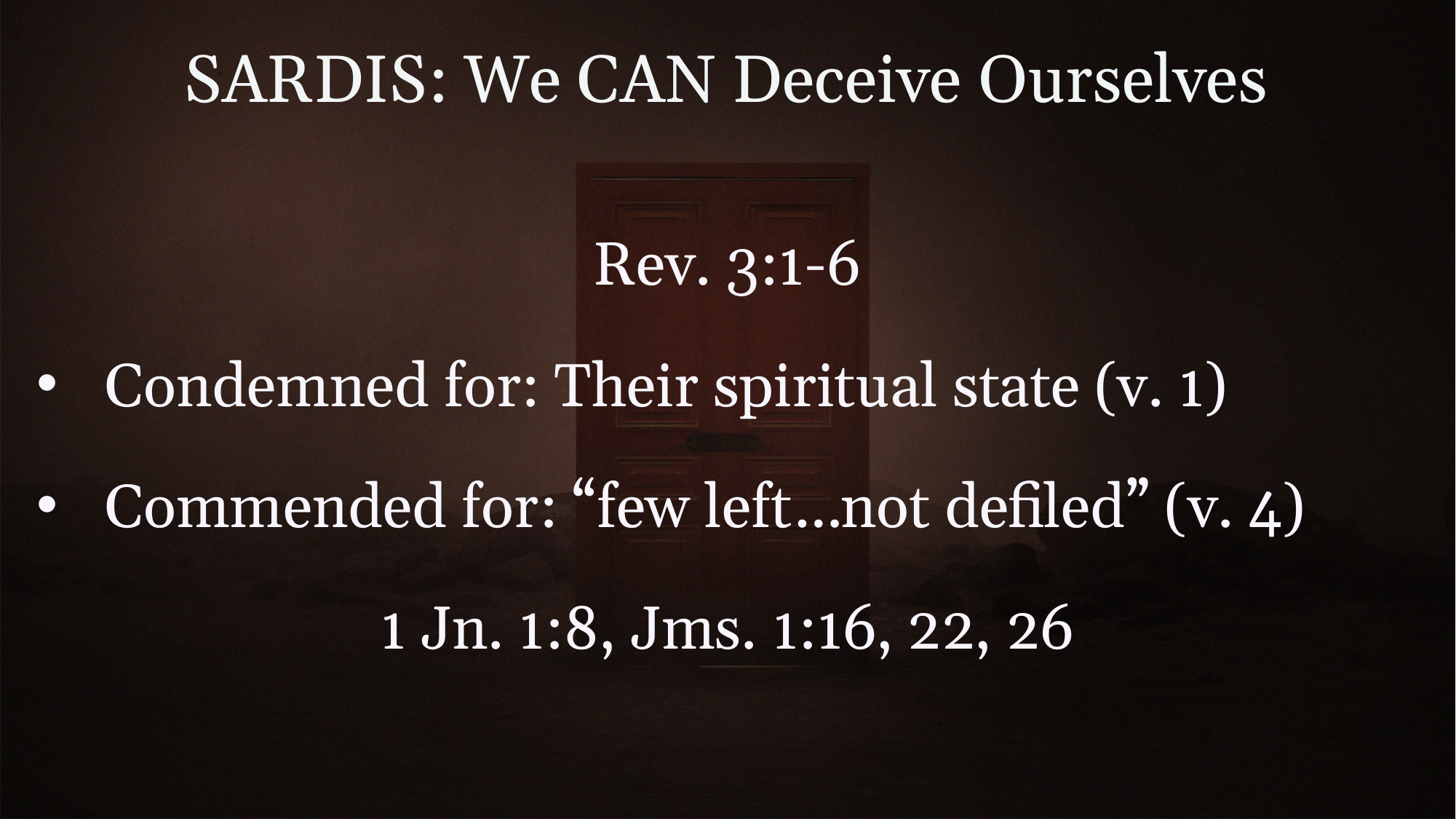

# SARDIS: We CAN Deceive Ourselves
Rev. 3:1-6
Condemned for: Their spiritual state (v. 1)
Commended for: “few left…not defiled” (v. 4)
1 Jn. 1:8, Jms. 1:16, 22, 26